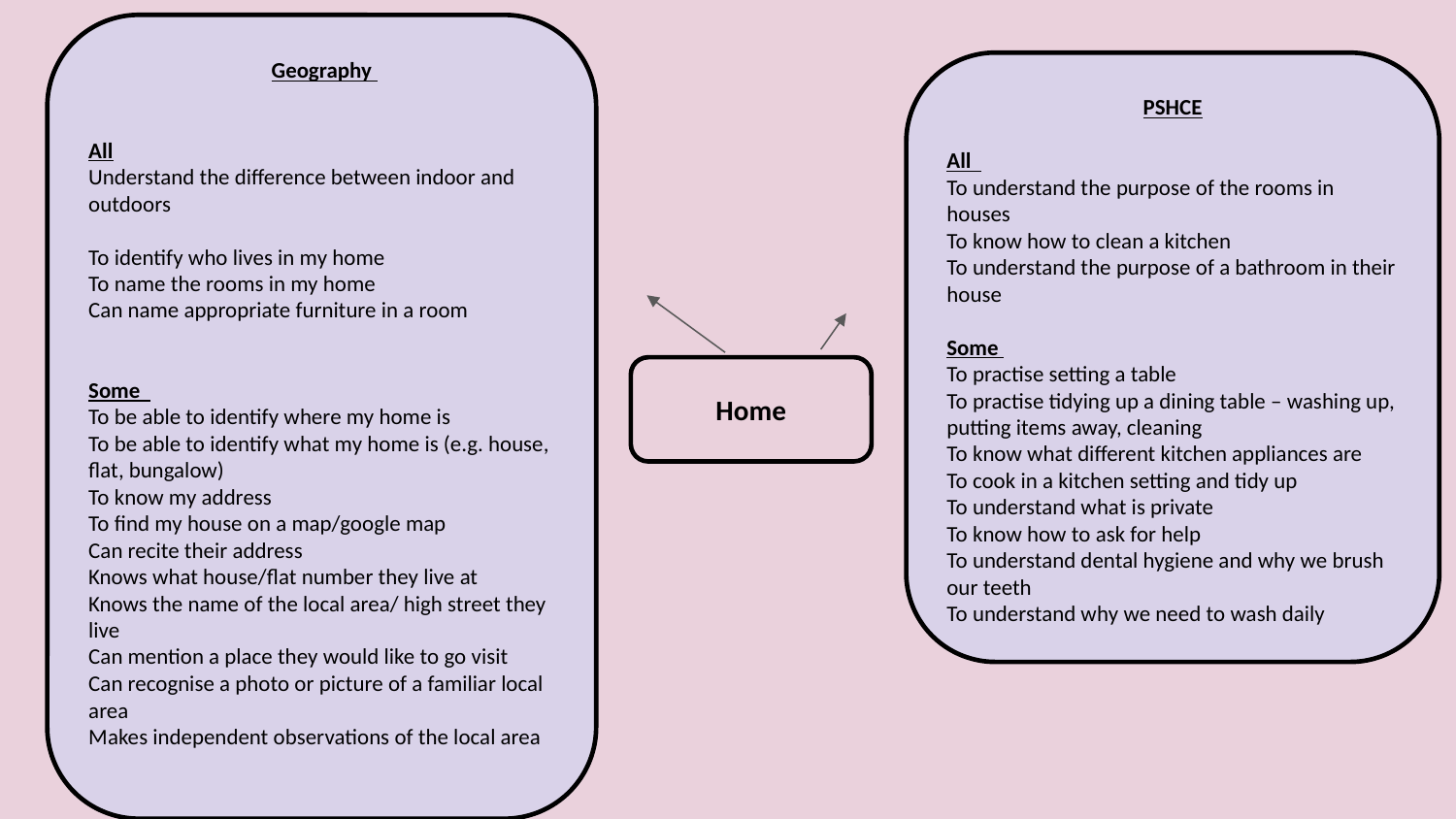

Geography

All
Understand the difference between indoor and outdoors

To identify who lives in my home
To name the rooms in my home
Can name appropriate furniture in a room

Some
To be able to identify where my home is
To be able to identify what my home is (e.g. house, flat, bungalow)
To know my address
To find my house on a map/google map
Can recite their address
Knows what house/flat number they live at
Knows the name of the local area/ high street they live
Can mention a place they would like to go visit
Can recognise a photo or picture of a familiar local area
Makes independent observations of the local area
PSHCE

All
To understand the purpose of the rooms in houses
To know how to clean a kitchen
To understand the purpose of a bathroom in their house

Some
To practise setting a table
To practise tidying up a dining table – washing up, putting items away, cleaning
To know what different kitchen appliances are
To cook in a kitchen setting and tidy up
To understand what is private
To know how to ask for help
To understand dental hygiene and why we brush our teeth
To understand why we need to wash daily
Home